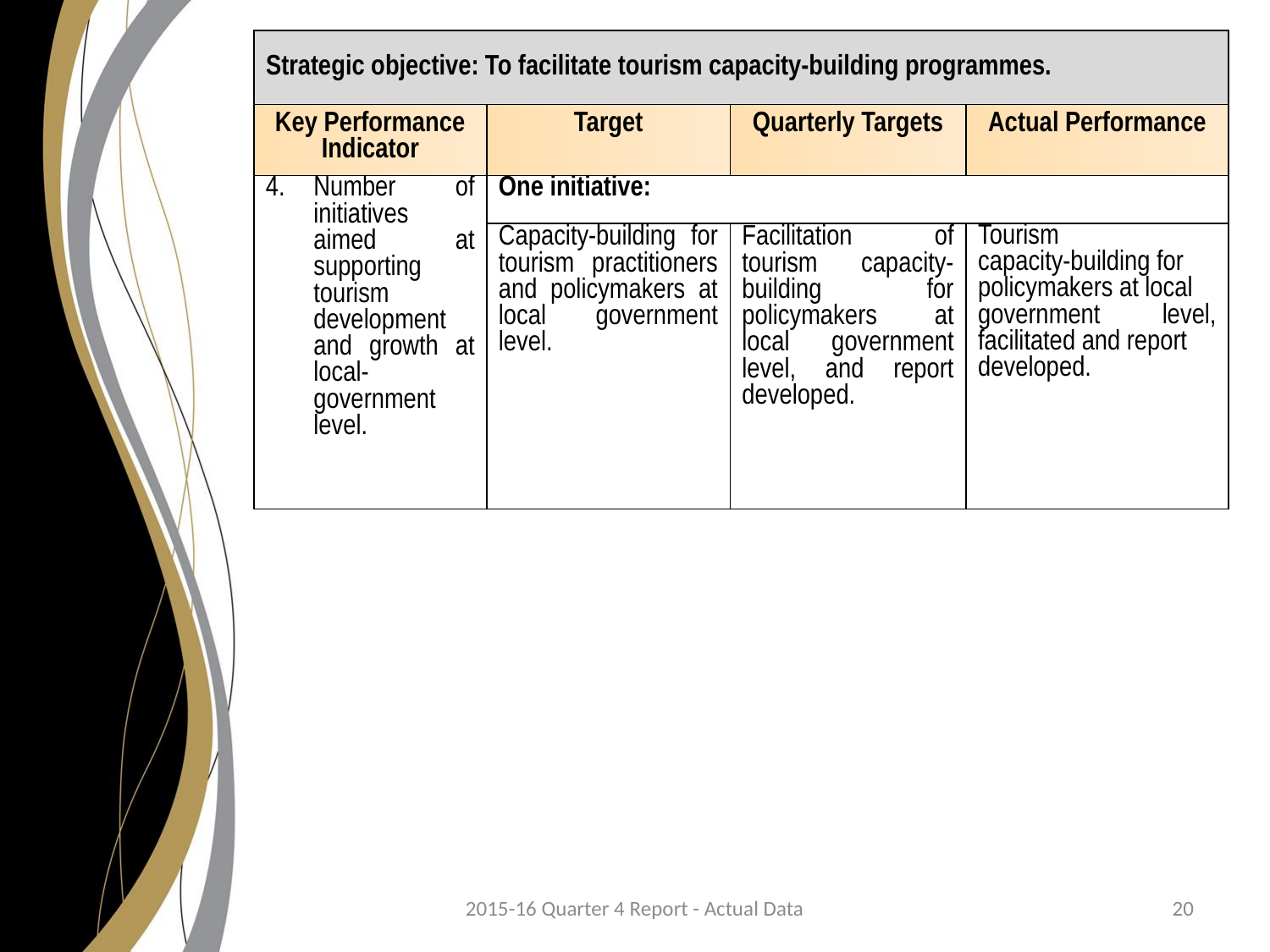

| Strategic objective: To facilitate tourism capacity-building programmes. |  |  |  |
| --- | --- | --- | --- |
| Key Performance Indicator | Target | Quarterly Targets | Actual Performance |
| Number of initiatives aimed at supporting tourism development and growth at local-government level. | One initiative: |  |  |
|  | Capacity-building for tourism practitioners and policymakers at local government level. | Facilitation of tourism capacity-building for policymakers at local government level, and report developed. | Tourism capacity-building for policymakers at local government level, facilitated and report developed. |
2015-16 Quarter 4 Report - Actual Data
20